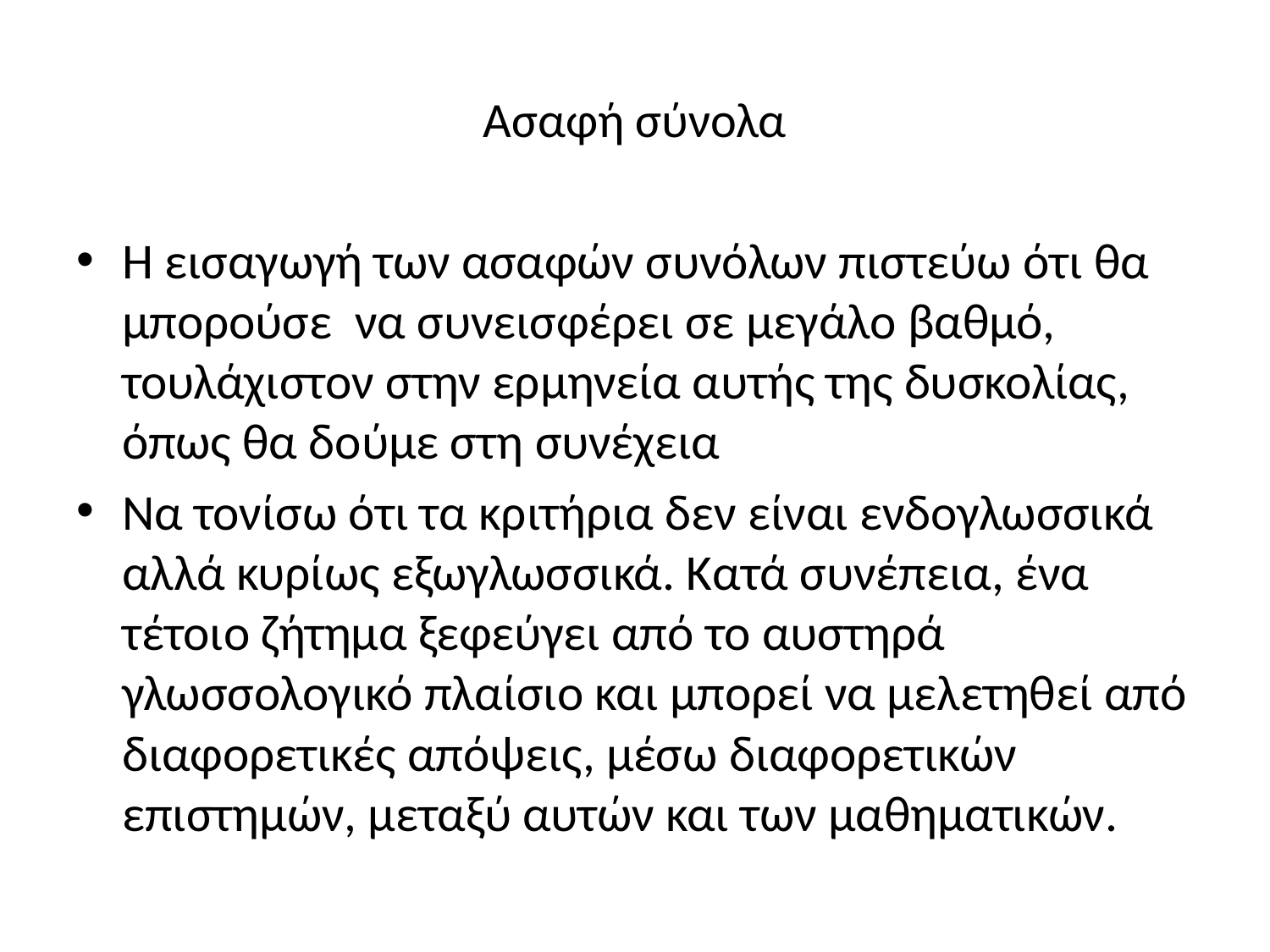

# Ασαφή σύνολα
Η εισαγωγή των ασαφών συνόλων πιστεύω ότι θα μπορούσε  να συνεισφέρει σε μεγάλο βαθμό, τουλάχιστον στην ερμηνεία αυτής της δυσκολίας, όπως θα δούμε στη συνέχεια
Να τονίσω ότι τα κριτήρια δεν είναι ενδογλωσσικά αλλά κυρίως εξωγλωσσικά. Κατά συνέπεια, ένα τέτοιο ζήτημα ξεφεύγει από το αυστηρά γλωσσολογικό πλαίσιο και μπορεί να μελετηθεί από διαφορετικές απόψεις, μέσω διαφορετικών επιστημών, μεταξύ αυτών και των μαθηματικών.